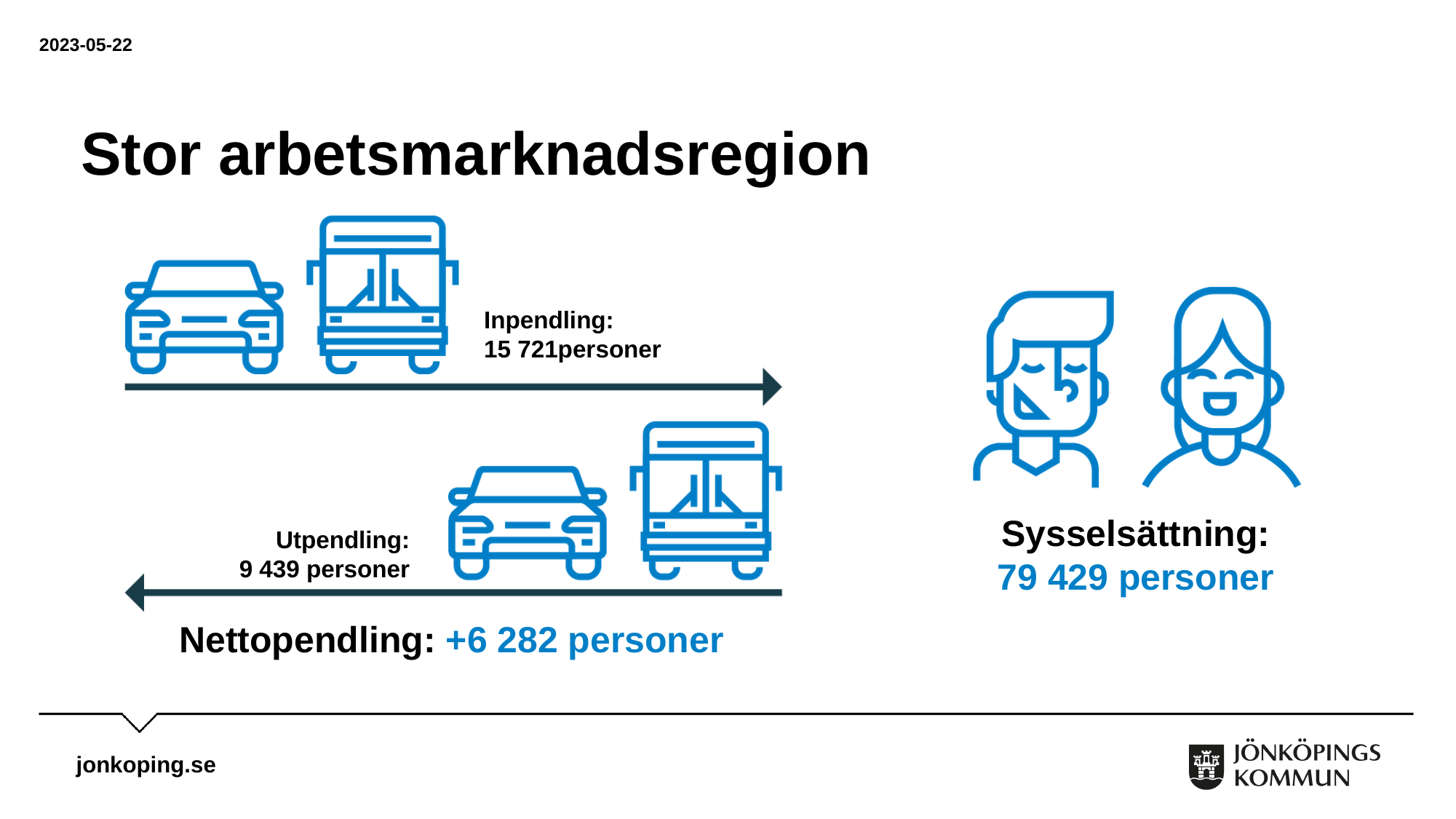

2023-05-22
# Stor arbetsmarknadsregion
Inpendling:
15 721personer
Sysselsättning:
79 429 personer
Utpendling:
9 439 personer
Nettopendling: +6 282 personer